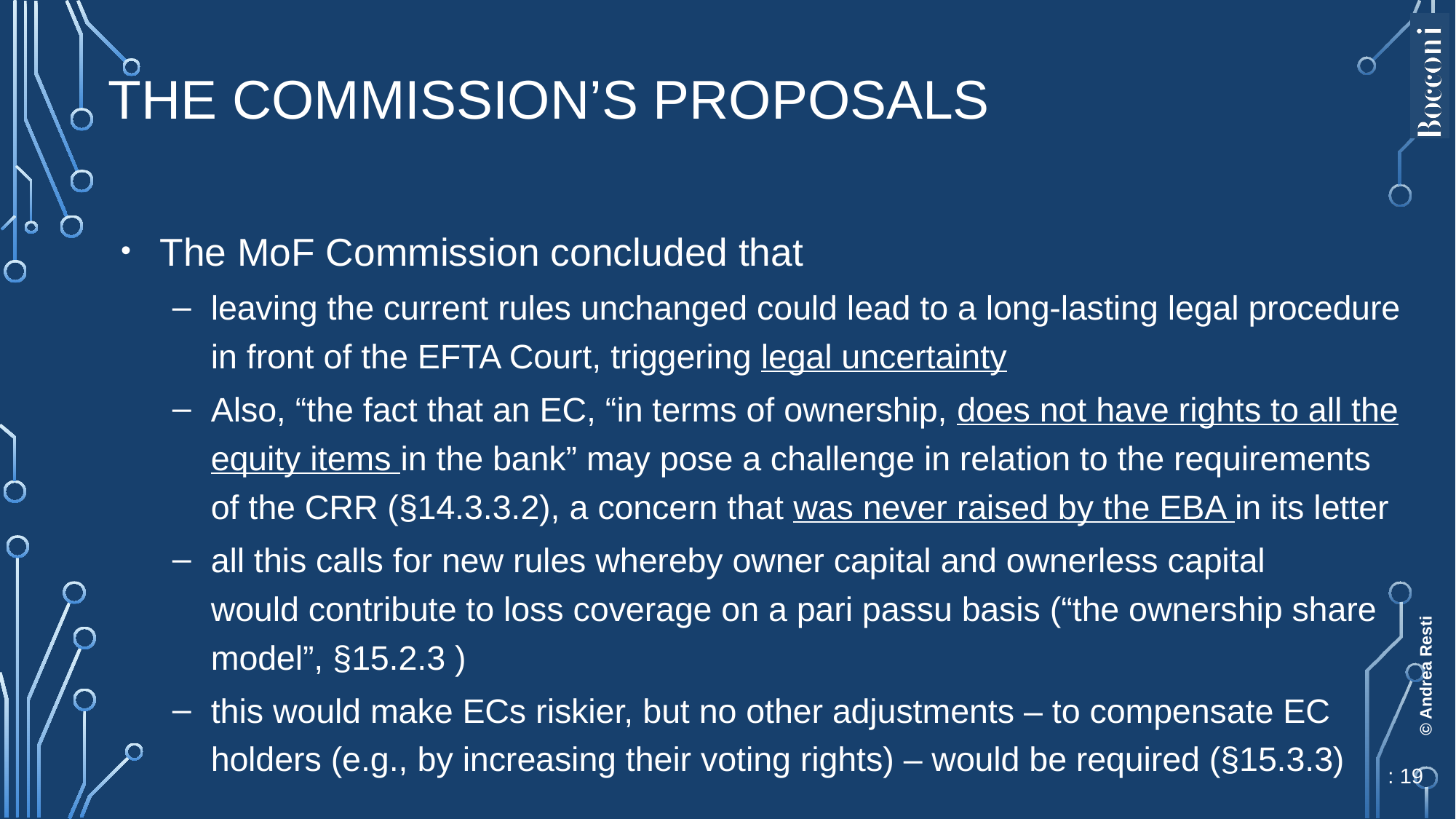

# the commission’s proposals
The MoF Commission concluded that
leaving the current rules unchanged could lead to a long-lasting legal procedure in front of the EFTA Court, triggering legal uncertainty
Also, “the fact that an EC, “in terms of ownership, does not have rights to all the equity items in the bank” may pose a challenge in relation to the requirements of the CRR (§14.3.3.2), a concern that was never raised by the EBA in its letter
all this calls for new rules whereby owner capital and ownerless capital
would contribute to loss coverage on a pari passu basis (“the ownership share model”, §15.2.3 )
this would make ECs riskier, but no other adjustments – to compensate EC holders (e.g., by increasing their voting rights) – would be required (§15.3.3)
: 19